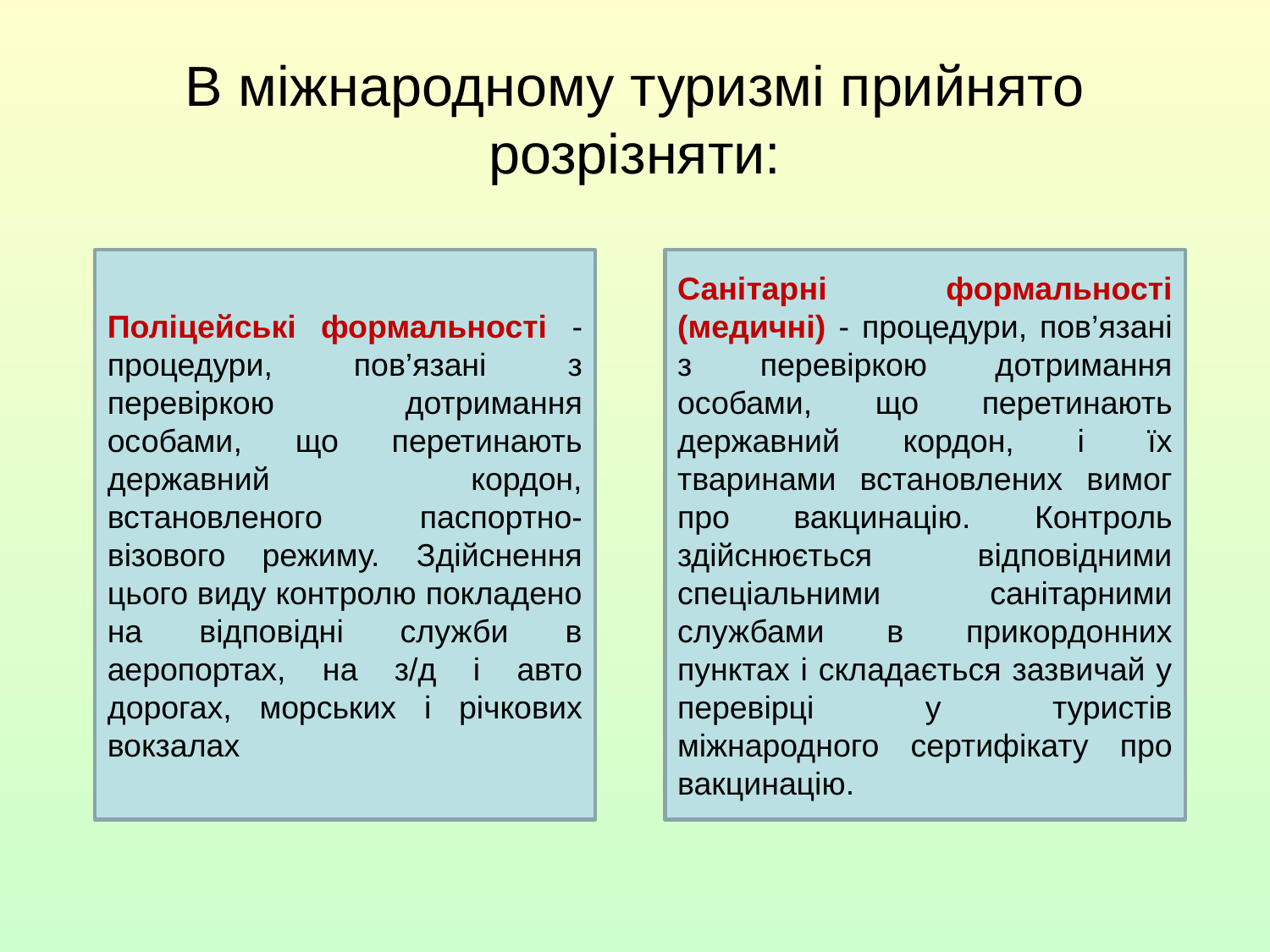

# В міжнародному туризмі прийнято розрізняти:
Поліцейські формальності - процедури, пов’язані з перевіркою дотримання особами, що перетинають державний кордон, встановленого паспортно-візового режиму. Здійснення цього виду контролю покладено на відповідні служби в аеропортах, на з/д і авто дорогах, морських і річкових вокзалах
Санітарні формальності (медичні) - процедури, пов’язані з перевіркою дотримання особами, що перетинають державний кордон, і їх тваринами встановлених вимог про вакцинацію. Контроль здійснюється відповідними спеціальними санітарними службами в прикордонних пунктах і складається зазвичай у перевірці у туристів міжнародного сертифікату про вакцинацію.